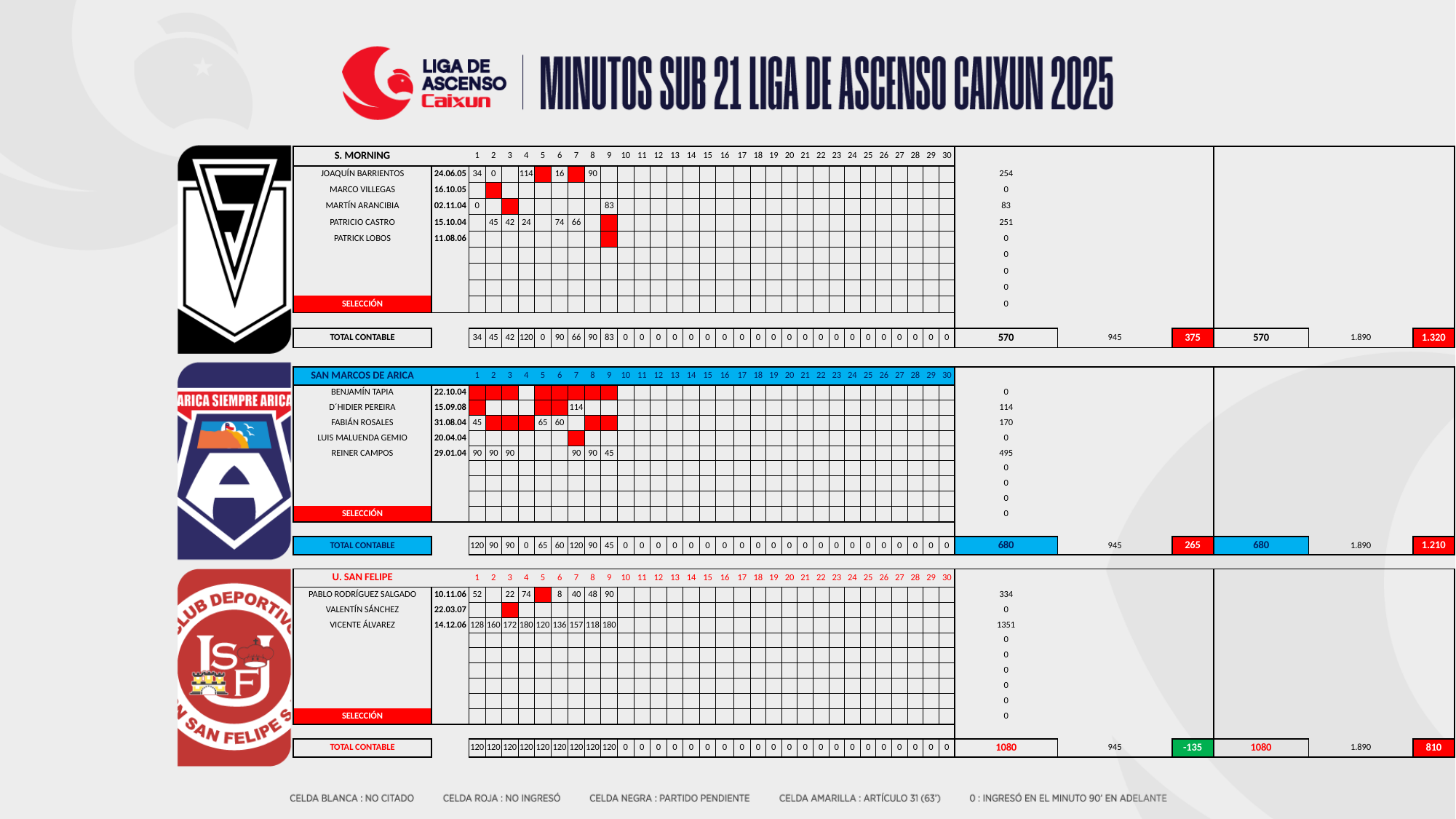

| S. MORNING |  | 1 | 2 | 3 | 4 | 5 | 6 | 7 | 8 | 9 | 10 | 11 | 12 | 13 | 14 | 15 | 16 | 17 | 18 | 19 | 20 | 21 | 22 | 23 | 24 | 25 | 26 | 27 | 28 | 29 | 30 |  |  |  |  |  |  |
| --- | --- | --- | --- | --- | --- | --- | --- | --- | --- | --- | --- | --- | --- | --- | --- | --- | --- | --- | --- | --- | --- | --- | --- | --- | --- | --- | --- | --- | --- | --- | --- | --- | --- | --- | --- | --- | --- |
| JOAQUÍN BARRIENTOS | 24.06.05 | 34 | 0 |  | 114 |  | 16 |  | 90 |  |  |  |  |  |  |  |  |  |  |  |  |  |  |  |  |  |  |  |  |  |  | 254 |  |  |  |  |  |
| MARCO VILLEGAS | 16.10.05 |  |  |  |  |  |  |  |  |  |  |  |  |  |  |  |  |  |  |  |  |  |  |  |  |  |  |  |  |  |  | 0 |  |  |  |  |  |
| MARTÍN ARANCIBIA | 02.11.04 | 0 |  |  |  |  |  |  |  | 83 |  |  |  |  |  |  |  |  |  |  |  |  |  |  |  |  |  |  |  |  |  | 83 |  |  |  |  |  |
| PATRICIO CASTRO | 15.10.04 |  | 45 | 42 | 24 |  | 74 | 66 |  |  |  |  |  |  |  |  |  |  |  |  |  |  |  |  |  |  |  |  |  |  |  | 251 |  |  |  |  |  |
| PATRICK LOBOS | 11.08.06 |  |  |  |  |  |  |  |  |  |  |  |  |  |  |  |  |  |  |  |  |  |  |  |  |  |  |  |  |  |  | 0 |  |  |  |  |  |
|  |  |  |  |  |  |  |  |  |  |  |  |  |  |  |  |  |  |  |  |  |  |  |  |  |  |  |  |  |  |  |  | 0 |  |  |  |  |  |
|  |  |  |  |  |  |  |  |  |  |  |  |  |  |  |  |  |  |  |  |  |  |  |  |  |  |  |  |  |  |  |  | 0 |  |  |  |  |  |
|  |  |  |  |  |  |  |  |  |  |  |  |  |  |  |  |  |  |  |  |  |  |  |  |  |  |  |  |  |  |  |  | 0 |  |  |  |  |  |
| SELECCIÓN |  |  |  |  |  |  |  |  |  |  |  |  |  |  |  |  |  |  |  |  |  |  |  |  |  |  |  |  |  |  |  | 0 |  |  |  |  |  |
|  |  |  |  |  |  |  |  |  |  |  |  |  |  |  |  |  |  |  |  |  |  |  |  |  |  |  |  |  |  |  |  |  |  |  |  |  |  |
| TOTAL CONTABLE |  | 34 | 45 | 42 | 120 | 0 | 90 | 66 | 90 | 83 | 0 | 0 | 0 | 0 | 0 | 0 | 0 | 0 | 0 | 0 | 0 | 0 | 0 | 0 | 0 | 0 | 0 | 0 | 0 | 0 | 0 | 570 | 945 | 375 | 570 | 1.890 | 1.320 |
| SAN MARCOS DE ARICA |  | 1 | 2 | 3 | 4 | 5 | 6 | 7 | 8 | 9 | 10 | 11 | 12 | 13 | 14 | 15 | 16 | 17 | 18 | 19 | 20 | 21 | 22 | 23 | 24 | 25 | 26 | 27 | 28 | 29 | 30 |  |  |  |  |  |  |
| --- | --- | --- | --- | --- | --- | --- | --- | --- | --- | --- | --- | --- | --- | --- | --- | --- | --- | --- | --- | --- | --- | --- | --- | --- | --- | --- | --- | --- | --- | --- | --- | --- | --- | --- | --- | --- | --- |
| BENJAMÍN TAPIA | 22.10.04 |  |  |  |  |  |  |  |  |  |  |  |  |  |  |  |  |  |  |  |  |  |  |  |  |  |  |  |  |  |  | 0 |  |  |  |  |  |
| D´HIDIER PEREIRA | 15.09.08 |  |  |  |  |  |  | 114 |  |  |  |  |  |  |  |  |  |  |  |  |  |  |  |  |  |  |  |  |  |  |  | 114 |  |  |  |  |  |
| FABIÁN ROSALES | 31.08.04 | 45 |  |  |  | 65 | 60 |  |  |  |  |  |  |  |  |  |  |  |  |  |  |  |  |  |  |  |  |  |  |  |  | 170 |  |  |  |  |  |
| LUIS MALUENDA GEMIO | 20.04.04 |  |  |  |  |  |  |  |  |  |  |  |  |  |  |  |  |  |  |  |  |  |  |  |  |  |  |  |  |  |  | 0 |  |  |  |  |  |
| REINER CAMPOS | 29.01.04 | 90 | 90 | 90 |  |  |  | 90 | 90 | 45 |  |  |  |  |  |  |  |  |  |  |  |  |  |  |  |  |  |  |  |  |  | 495 |  |  |  |  |  |
|  |  |  |  |  |  |  |  |  |  |  |  |  |  |  |  |  |  |  |  |  |  |  |  |  |  |  |  |  |  |  |  | 0 |  |  |  |  |  |
|  |  |  |  |  |  |  |  |  |  |  |  |  |  |  |  |  |  |  |  |  |  |  |  |  |  |  |  |  |  |  |  | 0 |  |  |  |  |  |
|  |  |  |  |  |  |  |  |  |  |  |  |  |  |  |  |  |  |  |  |  |  |  |  |  |  |  |  |  |  |  |  | 0 |  |  |  |  |  |
| SELECCIÓN |  |  |  |  |  |  |  |  |  |  |  |  |  |  |  |  |  |  |  |  |  |  |  |  |  |  |  |  |  |  |  | 0 |  |  |  |  |  |
|  |  |  |  |  |  |  |  |  |  |  |  |  |  |  |  |  |  |  |  |  |  |  |  |  |  |  |  |  |  |  |  |  |  |  |  |  |  |
| TOTAL CONTABLE |  | 120 | 90 | 90 | 0 | 65 | 60 | 120 | 90 | 45 | 0 | 0 | 0 | 0 | 0 | 0 | 0 | 0 | 0 | 0 | 0 | 0 | 0 | 0 | 0 | 0 | 0 | 0 | 0 | 0 | 0 | 680 | 945 | 265 | 680 | 1.890 | 1.210 |
| U. SAN FELIPE |  | 1 | 2 | 3 | 4 | 5 | 6 | 7 | 8 | 9 | 10 | 11 | 12 | 13 | 14 | 15 | 16 | 17 | 18 | 19 | 20 | 21 | 22 | 23 | 24 | 25 | 26 | 27 | 28 | 29 | 30 |  |  |  |  |  |  |
| --- | --- | --- | --- | --- | --- | --- | --- | --- | --- | --- | --- | --- | --- | --- | --- | --- | --- | --- | --- | --- | --- | --- | --- | --- | --- | --- | --- | --- | --- | --- | --- | --- | --- | --- | --- | --- | --- |
| PABLO RODRÍGUEZ SALGADO | 10.11.06 | 52 |  | 22 | 74 |  | 8 | 40 | 48 | 90 |  |  |  |  |  |  |  |  |  |  |  |  |  |  |  |  |  |  |  |  |  | 334 |  |  |  |  |  |
| VALENTÍN SÁNCHEZ | 22.03.07 |  |  |  |  |  |  |  |  |  |  |  |  |  |  |  |  |  |  |  |  |  |  |  |  |  |  |  |  |  |  | 0 |  |  |  |  |  |
| VICENTE ÁLVAREZ | 14.12.06 | 128 | 160 | 172 | 180 | 120 | 136 | 157 | 118 | 180 |  |  |  |  |  |  |  |  |  |  |  |  |  |  |  |  |  |  |  |  |  | 1351 |  |  |  |  |  |
|  |  |  |  |  |  |  |  |  |  |  |  |  |  |  |  |  |  |  |  |  |  |  |  |  |  |  |  |  |  |  |  | 0 |  |  |  |  |  |
|  |  |  |  |  |  |  |  |  |  |  |  |  |  |  |  |  |  |  |  |  |  |  |  |  |  |  |  |  |  |  |  | 0 |  |  |  |  |  |
|  |  |  |  |  |  |  |  |  |  |  |  |  |  |  |  |  |  |  |  |  |  |  |  |  |  |  |  |  |  |  |  | 0 |  |  |  |  |  |
|  |  |  |  |  |  |  |  |  |  |  |  |  |  |  |  |  |  |  |  |  |  |  |  |  |  |  |  |  |  |  |  | 0 |  |  |  |  |  |
|  |  |  |  |  |  |  |  |  |  |  |  |  |  |  |  |  |  |  |  |  |  |  |  |  |  |  |  |  |  |  |  | 0 |  |  |  |  |  |
| SELECCIÓN |  |  |  |  |  |  |  |  |  |  |  |  |  |  |  |  |  |  |  |  |  |  |  |  |  |  |  |  |  |  |  | 0 |  |  |  |  |  |
|  |  |  |  |  |  |  |  |  |  |  |  |  |  |  |  |  |  |  |  |  |  |  |  |  |  |  |  |  |  |  |  |  |  |  |  |  |  |
| TOTAL CONTABLE |  | 120 | 120 | 120 | 120 | 120 | 120 | 120 | 120 | 120 | 0 | 0 | 0 | 0 | 0 | 0 | 0 | 0 | 0 | 0 | 0 | 0 | 0 | 0 | 0 | 0 | 0 | 0 | 0 | 0 | 0 | 1080 | 945 | -135 | 1080 | 1.890 | 810 |